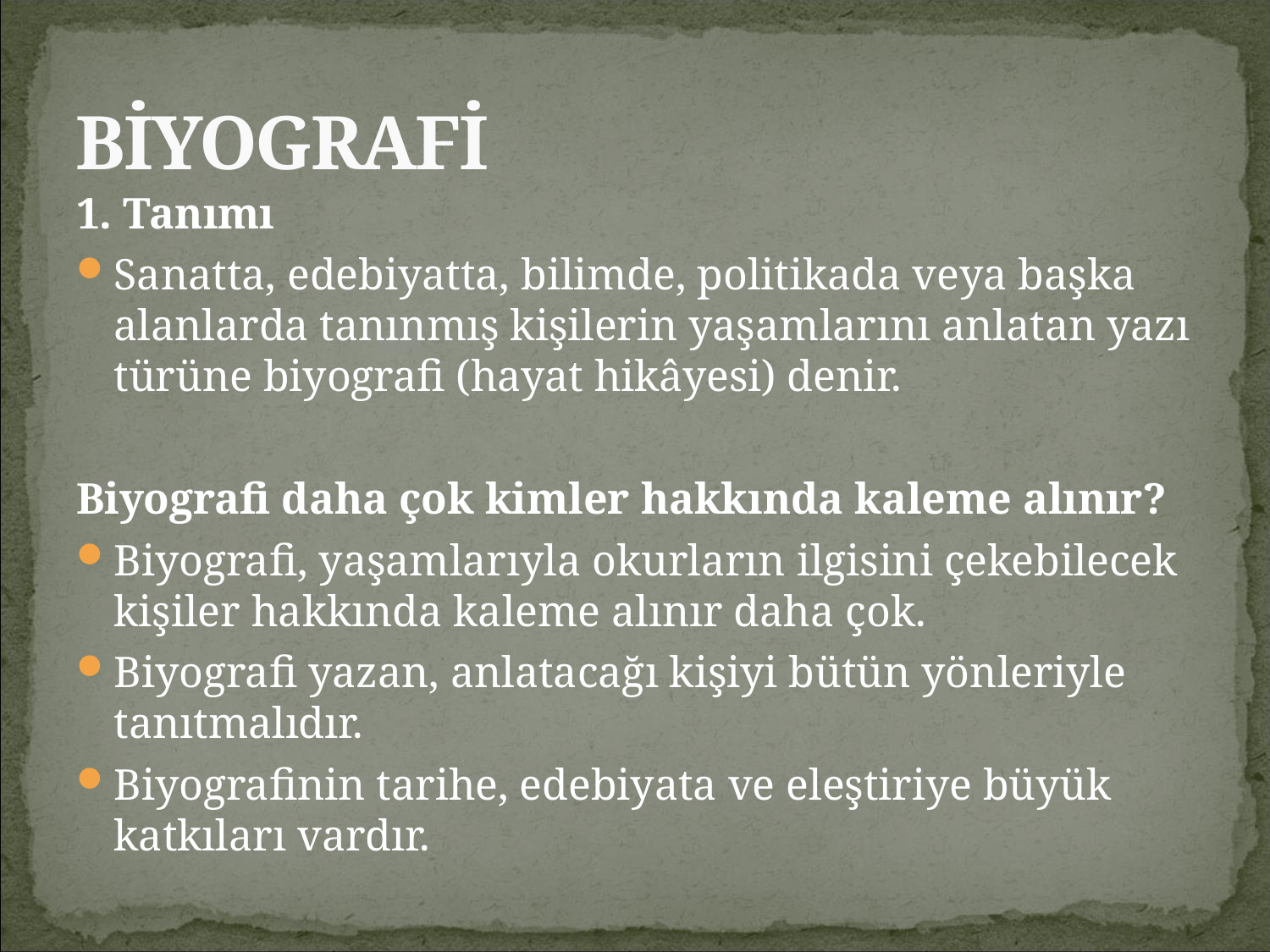

# BİYOGRAFİ
1. Tanımı
Sanatta, edebiyatta, bilimde, politikada veya başka alanlarda tanınmış kişilerin yaşamlarını anlatan yazı türüne biyografi (hayat hikâyesi) denir.

Biyografi daha çok kimler hakkında kaleme alınır?
Biyografi, yaşamlarıyla okurların ilgisini çekebilecek kişiler hakkında kaleme alınır daha çok.
Biyografi yazan, anlatacağı kişiyi bütün yönleriyle tanıtmalıdır.
Biyografinin tarihe, edebiyata ve eleştiriye büyük katkıları vardır.